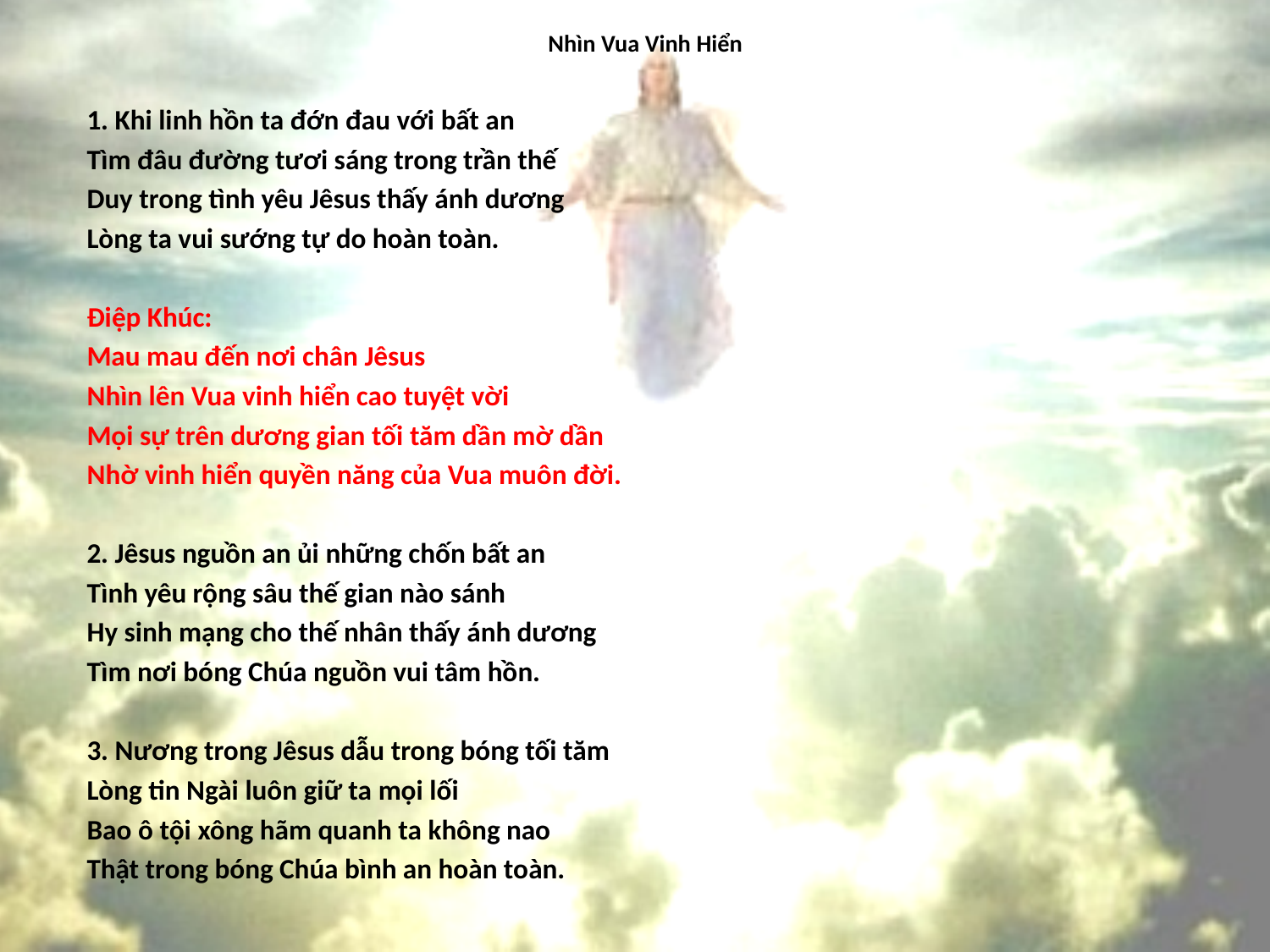

# Nhìn Vua Vinh Hiển
1. Khi linh hồn ta đớn đau với bất an
Tìm đâu đường tươi sáng trong trần thế
Duy trong tình yêu Jêsus thấy ánh dương
Lòng ta vui sướng tự do hoàn toàn.

Điệp Khúc:
Mau mau đến nơi chân Jêsus
Nhìn lên Vua vinh hiển cao tuyệt vời
Mọi sự trên dương gian tối tăm dần mờ dần
Nhờ vinh hiển quyền năng của Vua muôn đời.

2. Jêsus nguồn an ủi những chốn bất an
Tình yêu rộng sâu thế gian nào sánh
Hy sinh mạng cho thế nhân thấy ánh dương
Tìm nơi bóng Chúa nguồn vui tâm hồn.

3. Nương trong Jêsus dẫu trong bóng tối tăm
Lòng tin Ngài luôn giữ ta mọi lối
Bao ô tội xông hãm quanh ta không nao
Thật trong bóng Chúa bình an hoàn toàn.